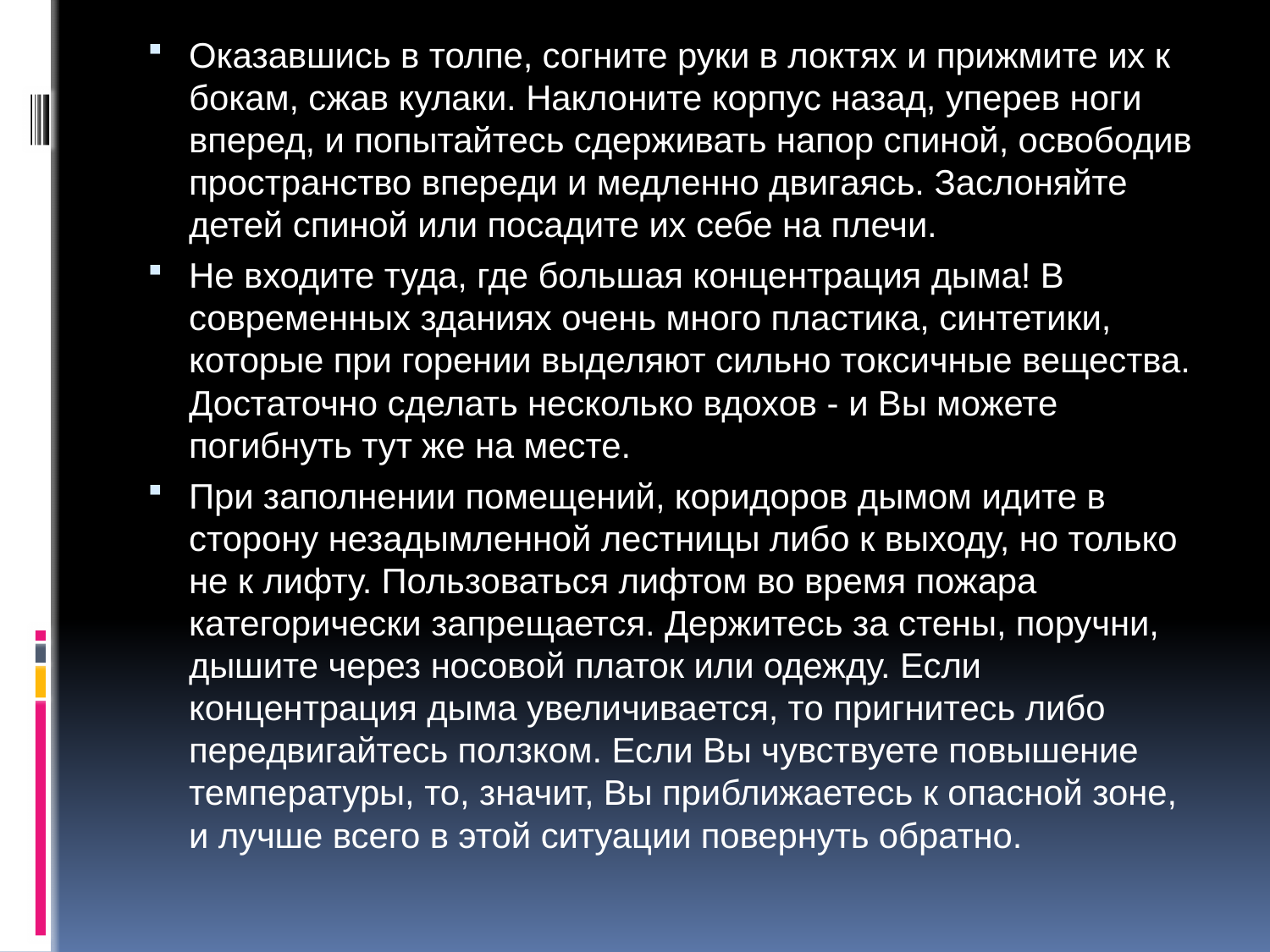

Оказавшись в толпе, согните руки в локтях и прижмите их к бокам, сжав кулаки. Наклоните корпус назад, уперев ноги вперед, и попытайтесь сдерживать напор спиной, освободив пространство впереди и медленно двигаясь. Заслоняйте детей спиной или посадите их себе на плечи.
Не входите туда, где большая концентрация дыма! В современных зданиях очень много пластика, синтетики, которые при горении выделяют сильно токсичные вещества. Достаточно сделать несколько вдохов - и Вы можете погибнуть тут же на месте.
При заполнении помещений, коридоров дымом идите в сторону незадымленной лестницы либо к выходу, но только не к лифту. Пользоваться лифтом во время пожара категорически запрещается. Держитесь за стены, поручни, дышите через носовой платок или одежду. Если концентрация дыма увеличивается, то пригнитесь либо передвигайтесь ползком. Если Вы чувствуете повышение температуры, то, значит, Вы приближаетесь к опасной зоне, и лучше всего в этой ситуации повернуть обратно.